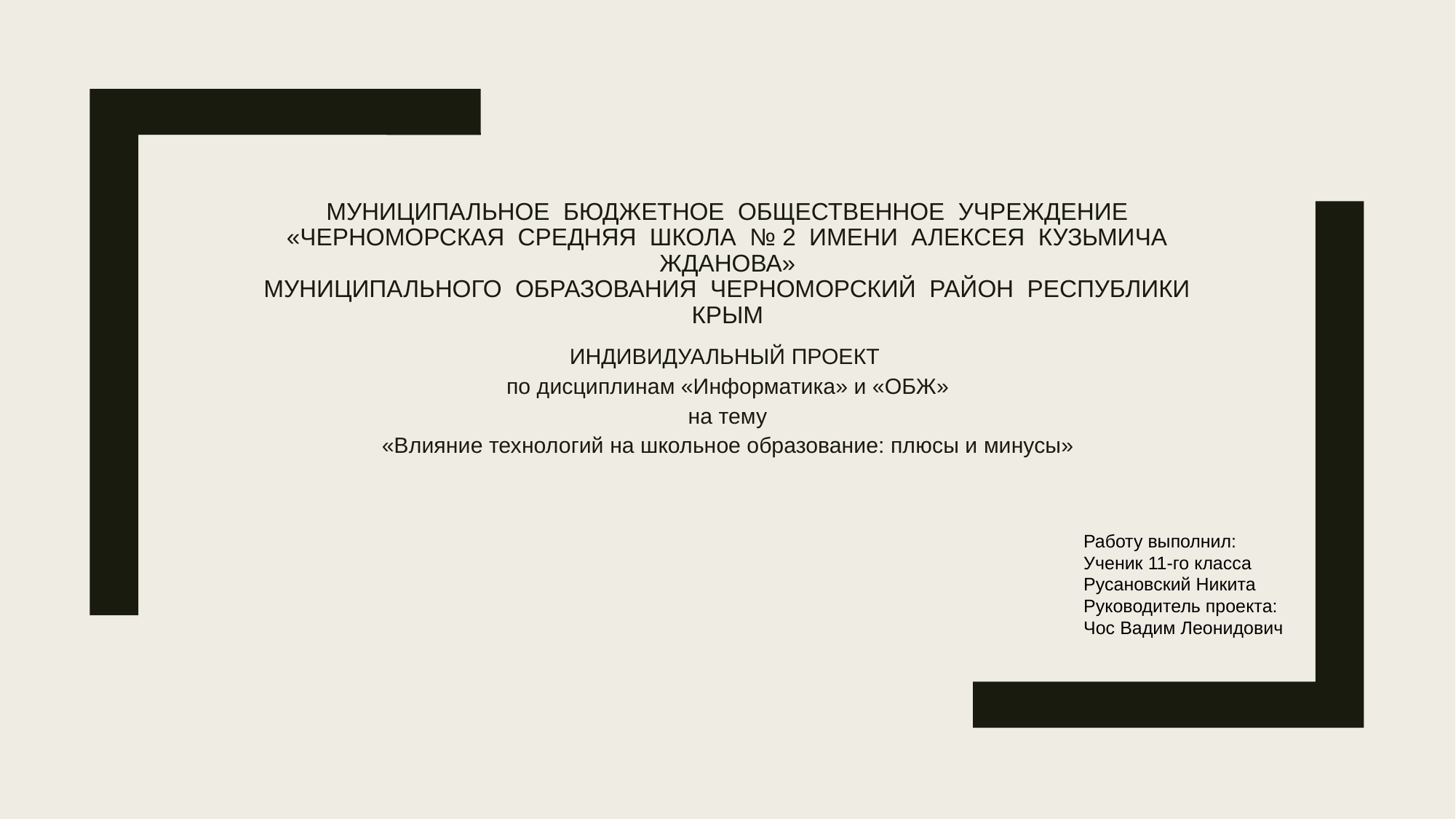

# Муниципальное  бюджетное  общественное  учреждение «Черноморская  средняя  школа  № 2  имени  Алексея  Кузьмича Жданова» муниципального  образования  Черноморский  район  Республики Крым
ИНДИВИДУАЛЬНЫЙ ПРОЕКТ
по дисциплинам «Информатика» и «ОБЖ»
на тему
«Влияние технологий на школьное образование: плюсы и минусы»

Работу выполнил:
Ученик 11-го класса
Русановский Никита
Руководитель проекта:
Чос Вадим Леонидович